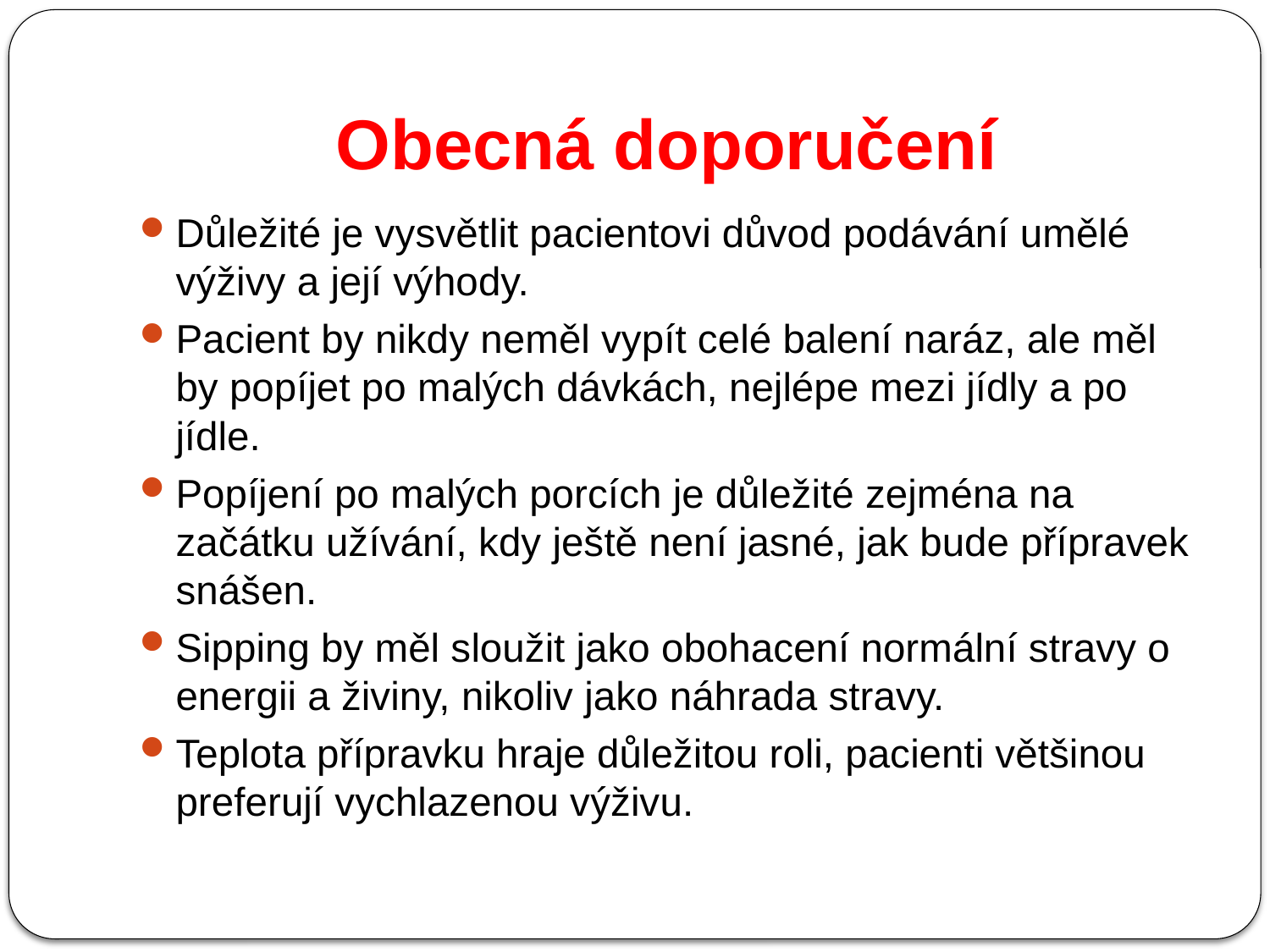

# Obecná doporučení
Důležité je vysvětlit pacientovi důvod podávání umělé výživy a její výhody.
Pacient by nikdy neměl vypít celé balení naráz, ale měl by popíjet po malých dávkách, nejlépe mezi jídly a po jídle.
Popíjení po malých porcích je důležité zejména na začátku užívání, kdy ještě není jasné, jak bude přípravek snášen.
Sipping by měl sloužit jako obohacení normální stravy o energii a živiny, nikoliv jako náhrada stravy.
Teplota přípravku hraje důležitou roli, pacienti většinou preferují vychlazenou výživu.